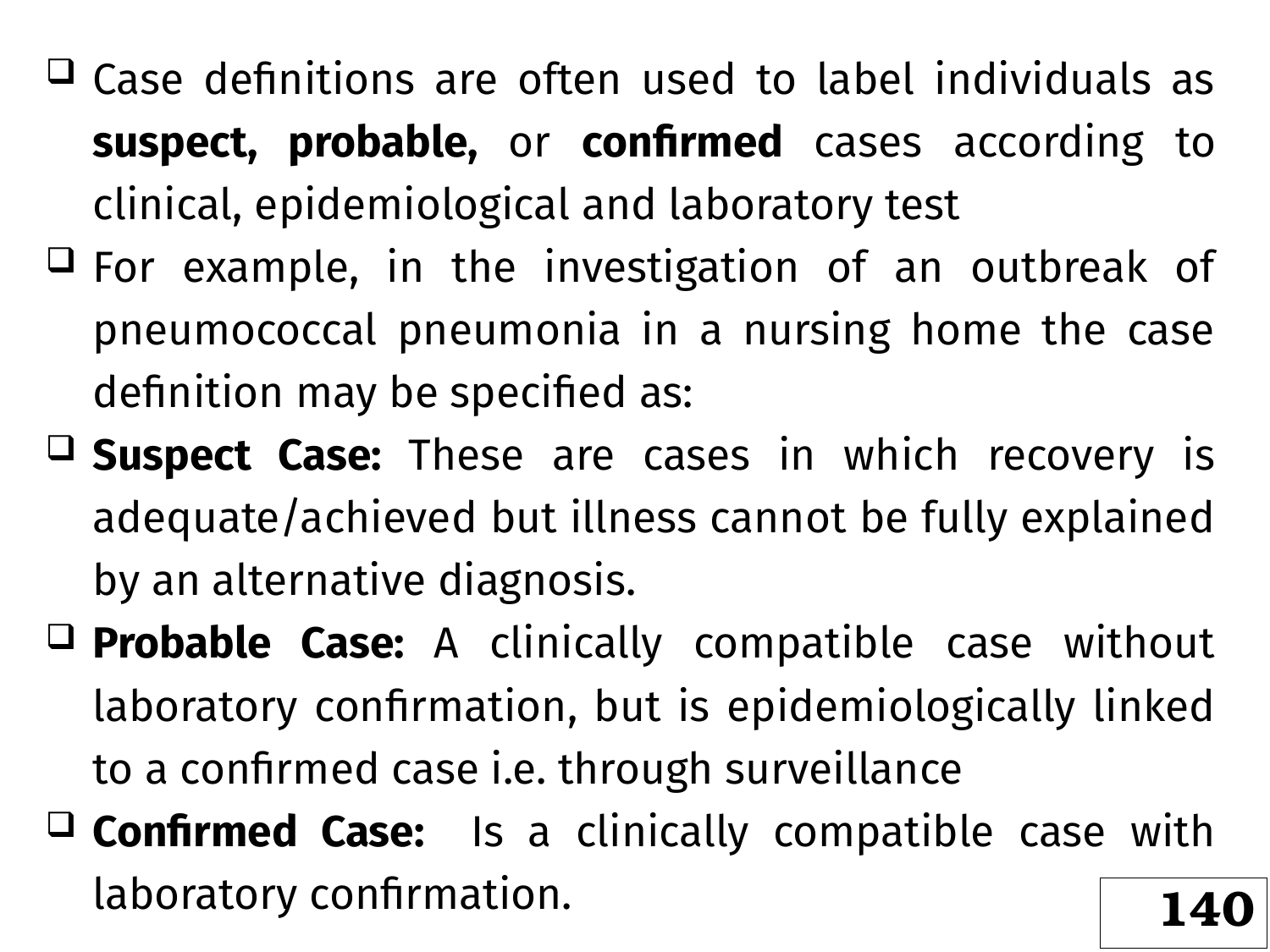

Case definitions are often used to label individuals as suspect, probable, or confirmed cases according to clinical, epidemiological and laboratory test
For example, in the investigation of an outbreak of pneumococcal pneumonia in a nursing home the case definition may be specified as:
Suspect Case: These are cases in which recovery is adequate/achieved but illness cannot be fully explained by an alternative diagnosis.
Probable Case: A clinically compatible case without laboratory confirmation, but is epidemiologically linked to a confirmed case i.e. through surveillance
Confirmed Case:  Is a clinically compatible case with laboratory confirmation.

140